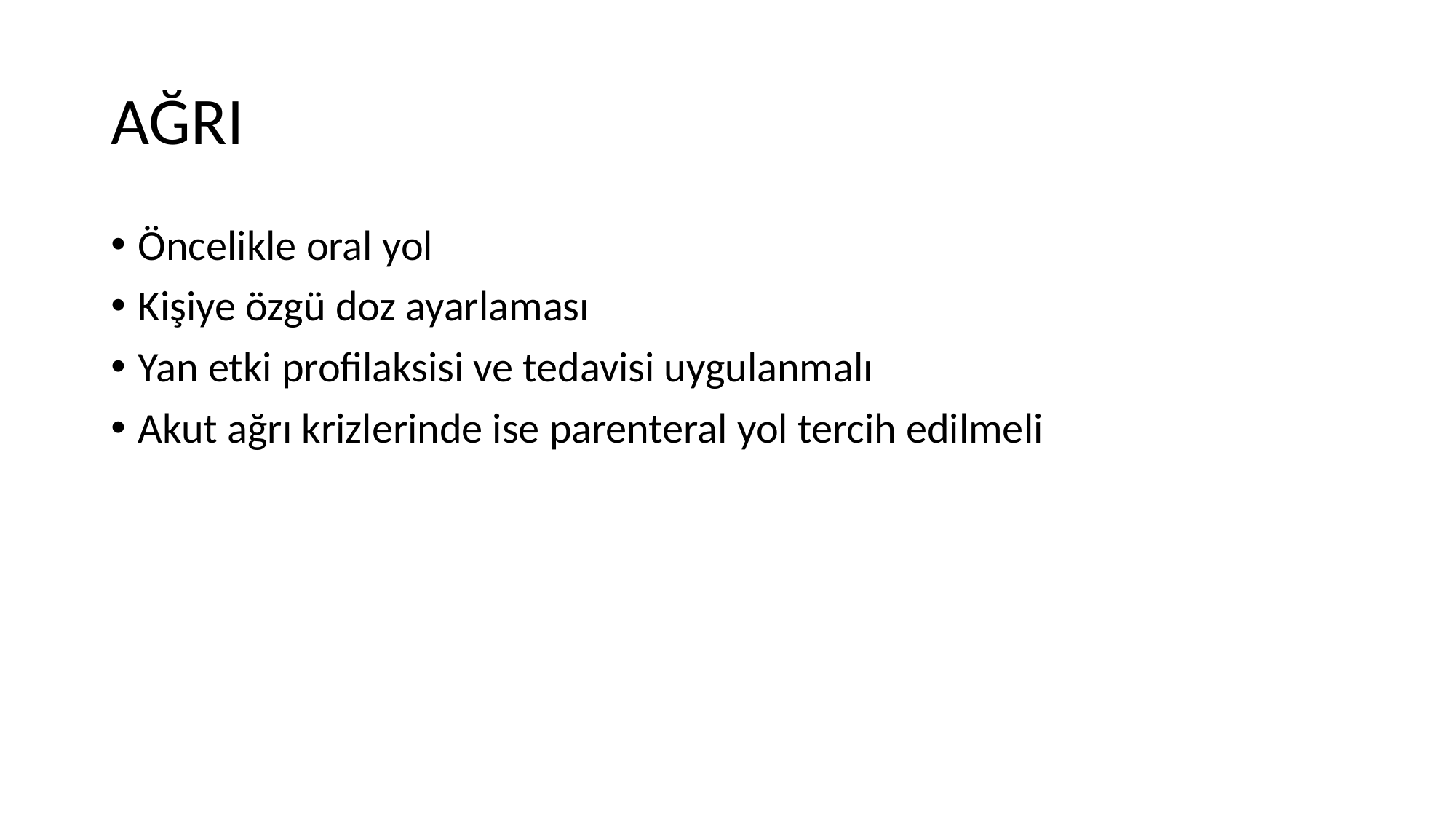

# AĞRI
Öncelikle oral yol
Kişiye özgü doz ayarlaması
Yan etki profilaksisi ve tedavisi uygulanmalı
Akut ağrı krizlerinde ise parenteral yol tercih edilmeli